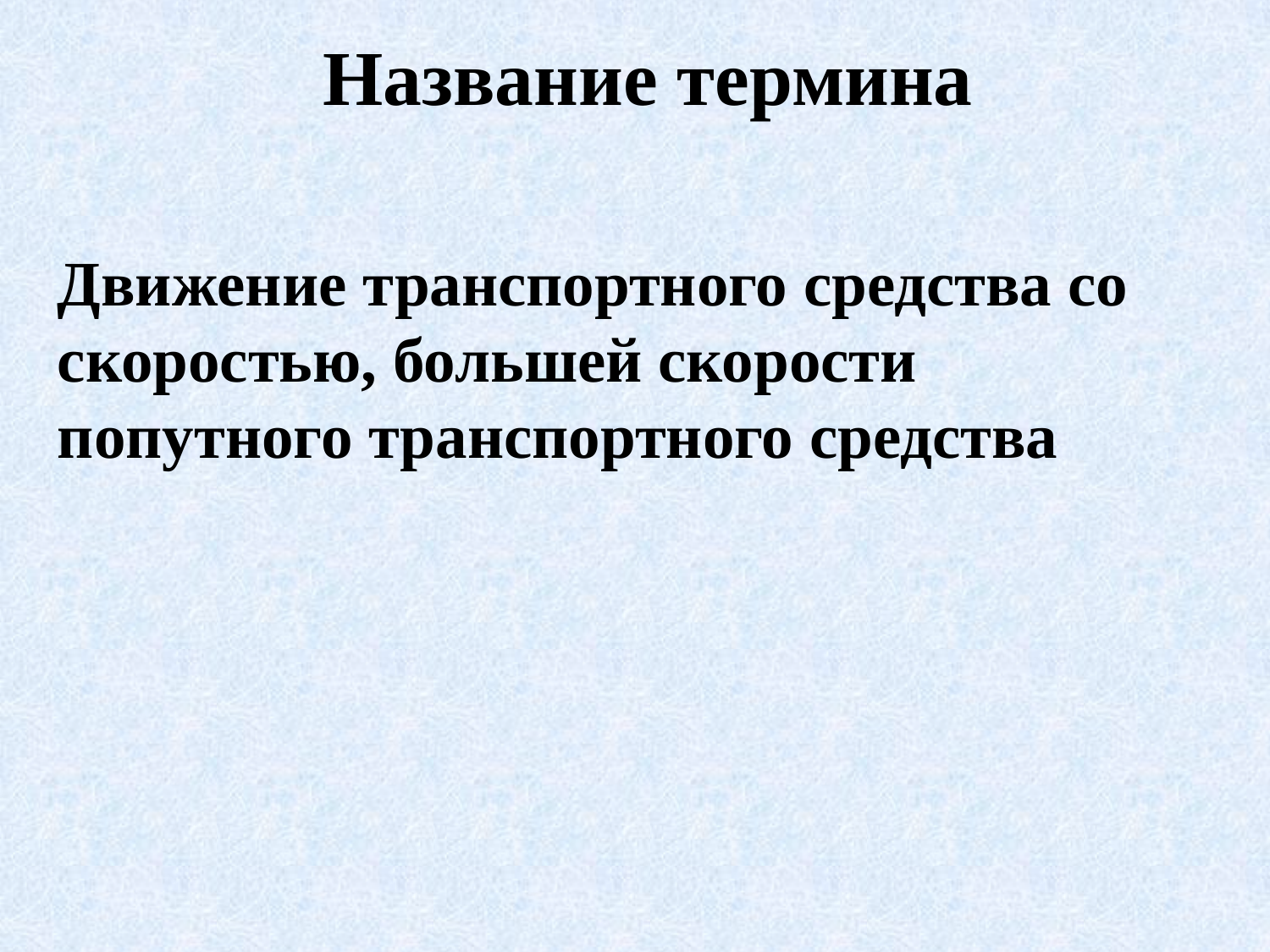

# Название термина
Движение транспортного средства со скоростью, большей скорости попутного транспортного средства